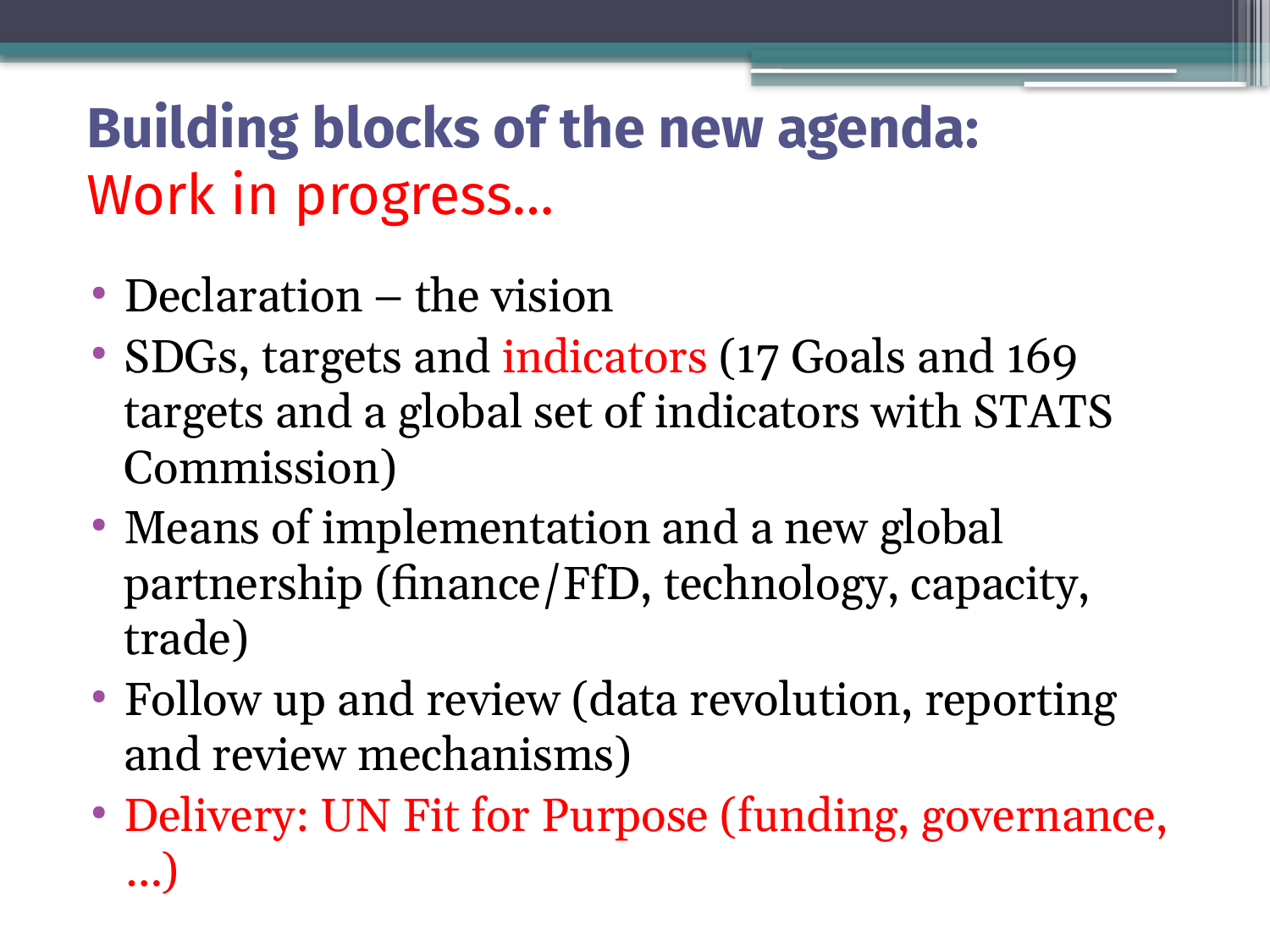

# Building blocks of the new agenda: Work in progress…
Declaration – the vision
SDGs, targets and indicators (17 Goals and 169 targets and a global set of indicators with STATS Commission)
Means of implementation and a new global partnership (finance/FfD, technology, capacity, trade)
Follow up and review (data revolution, reporting and review mechanisms)
Delivery: UN Fit for Purpose (funding, governance,…)